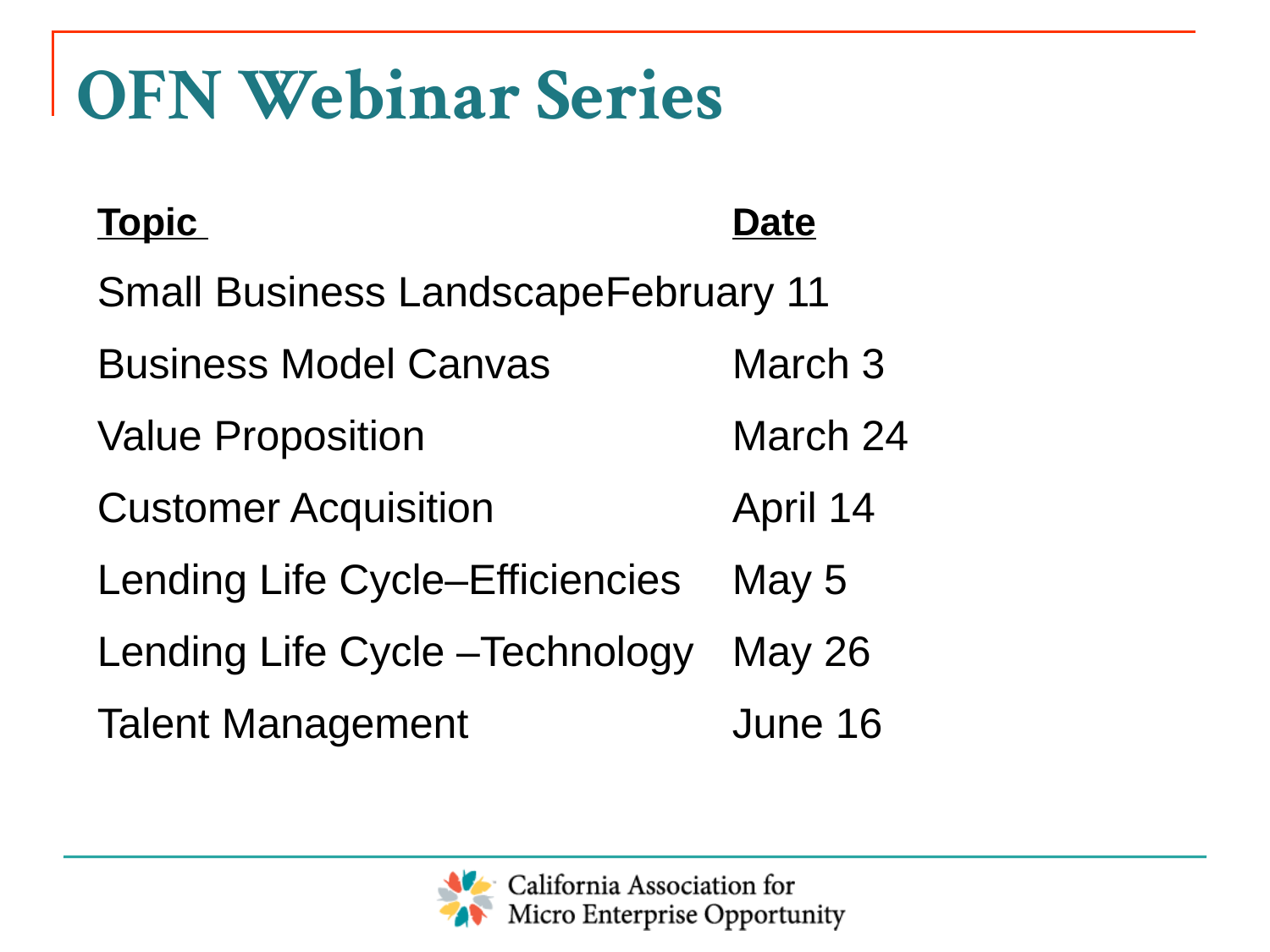

# OFN Webinar Series
Topic 					Date
Small Business Landscape	February 11
Business Model Canvas		March 3
Value Proposition			March 24
Customer Acquisition		April 14
Lending Life Cycle–Efficiencies	May 5
Lending Life Cycle –Technology	May 26
Talent Management			June 16